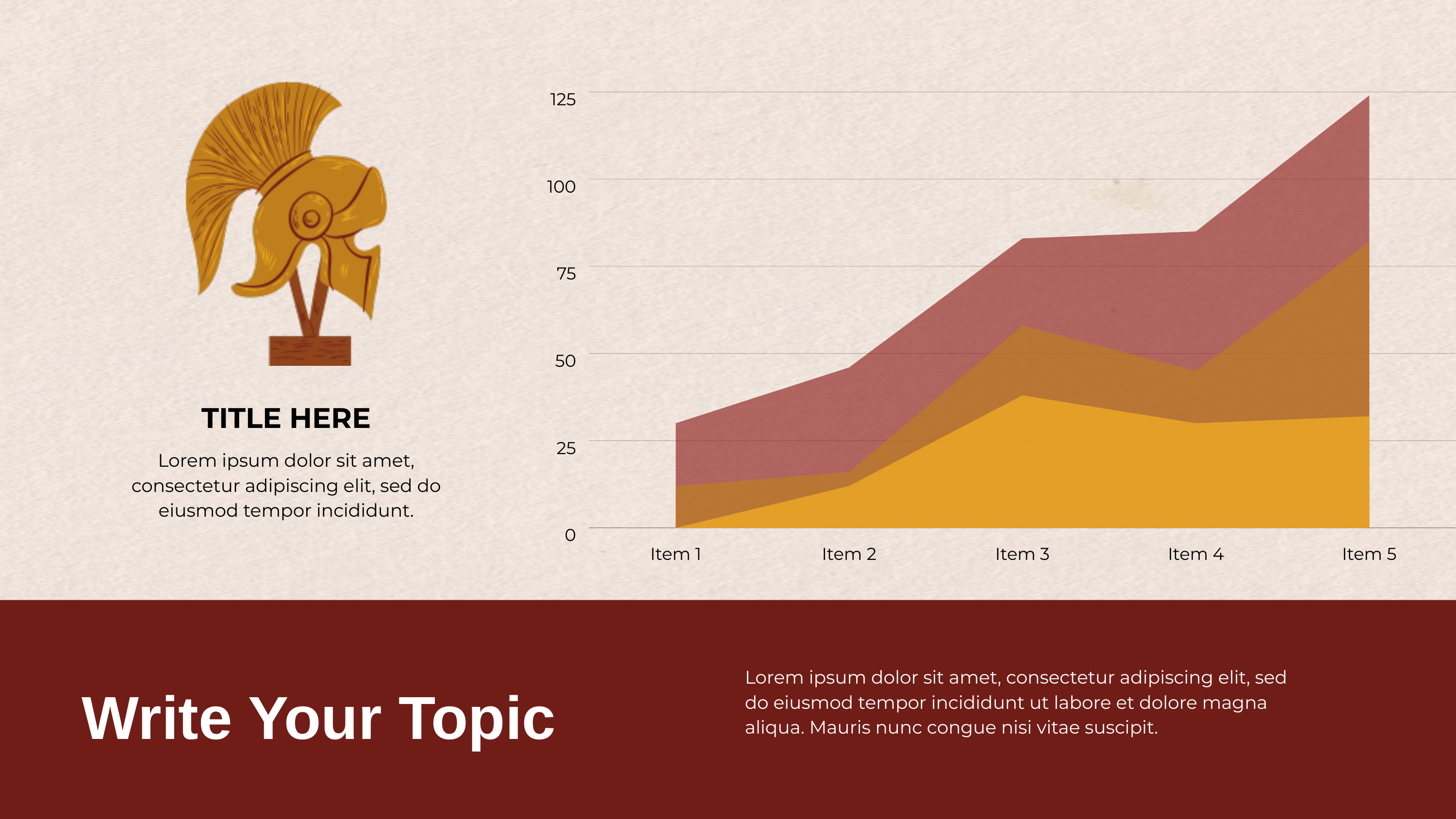

125

100
75
50
25
0
Item 1
Item 2
Item 3
Item 4
Item 5

TITLE HERE
Lorem ipsum dolor sit amet, consectetur adipiscing elit, sed do eiusmod tempor incididunt.

Lorem ipsum dolor sit amet, consectetur adipiscing elit, sed do eiusmod tempor incididunt ut labore et dolore magna aliqua. Mauris nunc congue nisi vitae suscipit.
Write Your Topic